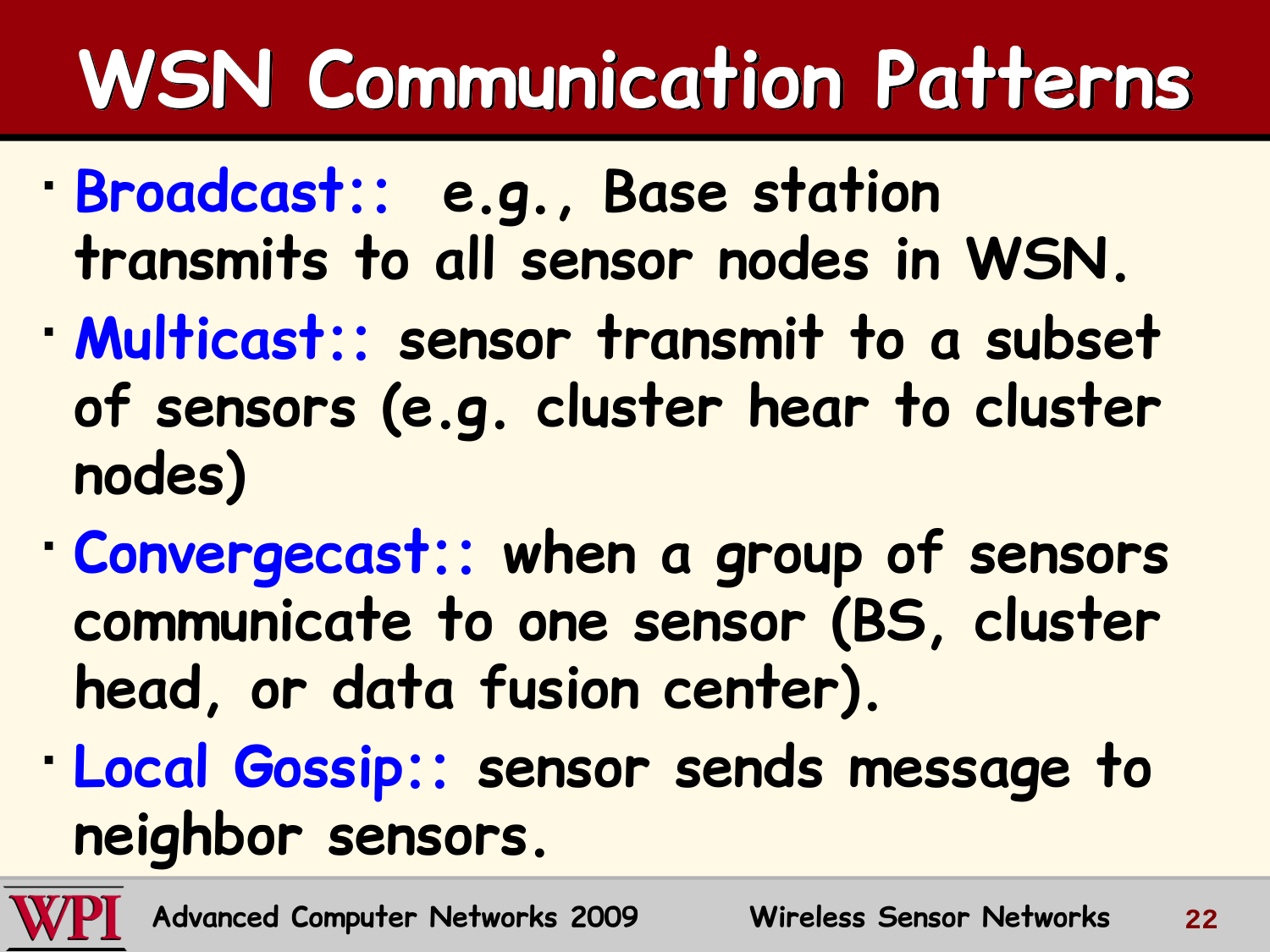

# WSN Communication Patterns
Broadcast::  e.g., Base station transmits to all sensor nodes in WSN.
Multicast:: sensor transmit to a subset of sensors (e.g. cluster hear to cluster nodes)
Convergecast:: when a group of sensors communicate to one sensor (BS, cluster head, or data fusion center).
Local Gossip:: sensor sends message to neighbor sensors.
Advanced Computer Networks 2009         Wireless Sensor Networks
22